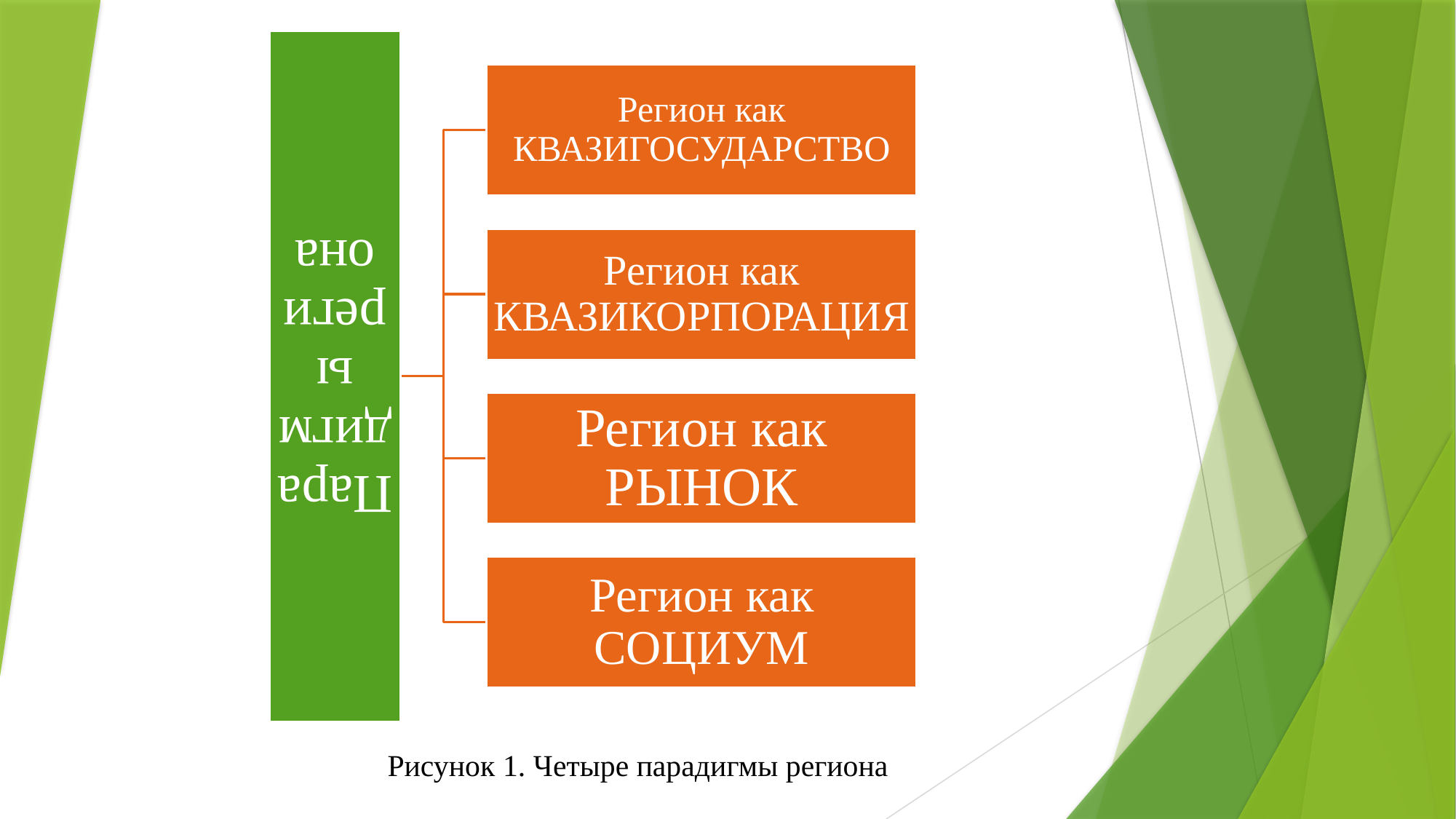

Парадигмы региона
Регион как КВАЗИГОСУДАРСТВО
Регион как КВАЗИКОРПОРАЦИЯ
Регион как РЫНОК
Регион как СОЦИУМ

# Рисунок 1. Четыре парадигмы региона